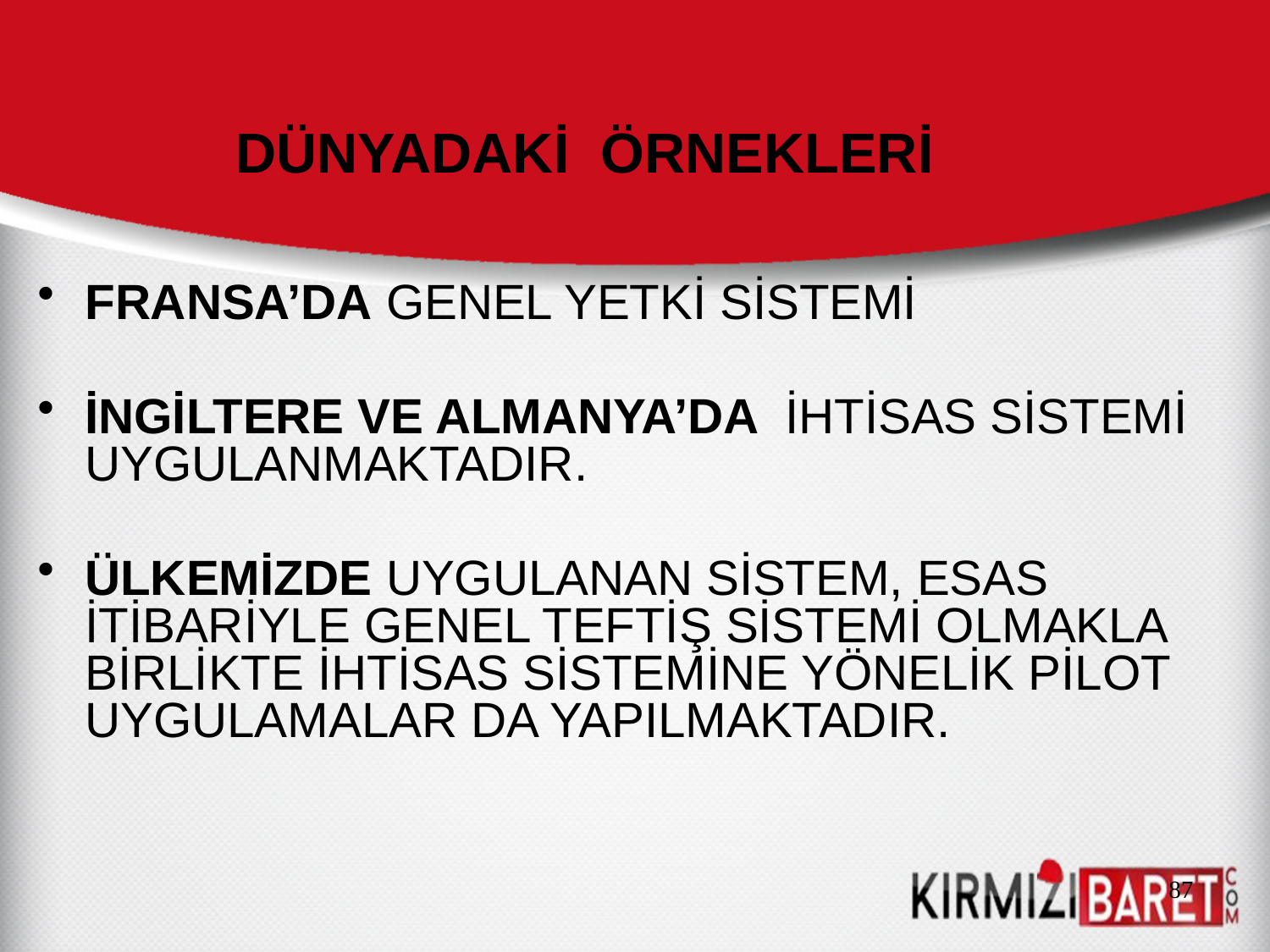

# DÜNYADAKİ  ÖRNEKLERİ
FRANSA’DA GENEL YETKİ SİSTEMİ

İNGİLTERE VE ALMANYA’DA  İHTİSAS SİSTEMİ UYGULANMAKTADIR.

ÜLKEMİZDE UYGULANAN SİSTEM, ESAS İTİBARİYLE GENEL TEFTİŞ SİSTEMİ OLMAKLA BİRLİKTE İHTİSAS SİSTEMİNE YÖNELİK PİLOT UYGULAMALAR DA YAPILMAKTADIR.

87